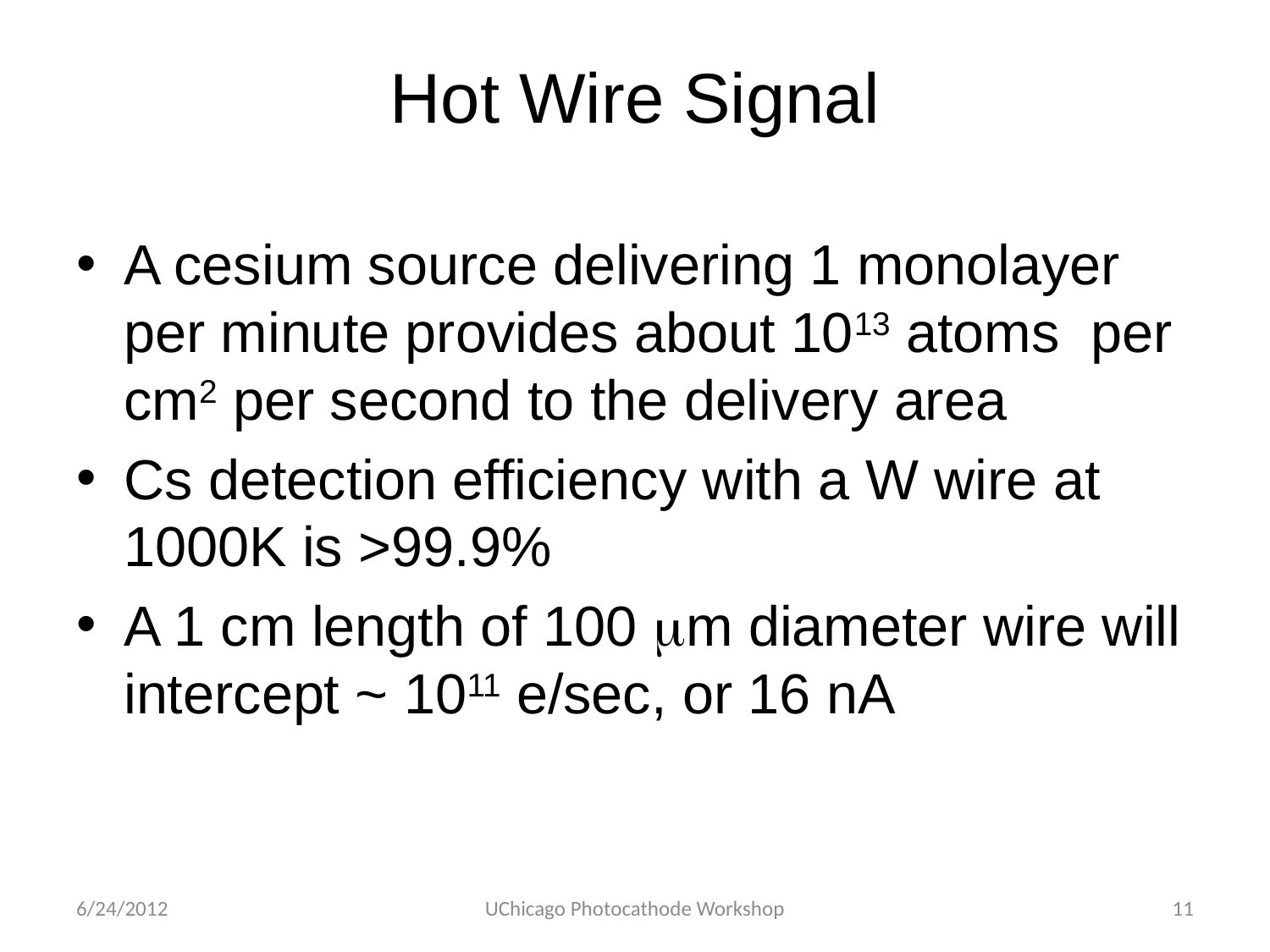

# Hot Wire Signal
A cesium source delivering 1 monolayer per minute provides about 1013 atoms  per cm2 per second to the delivery area
Cs detection efficiency with a W wire at 1000K is >99.9%
A 1 cm length of 100 μm diameter wire will intercept ~ 1011 e/sec, or 16 nA
6/24/2012
UChicago Photocathode Workshop
11